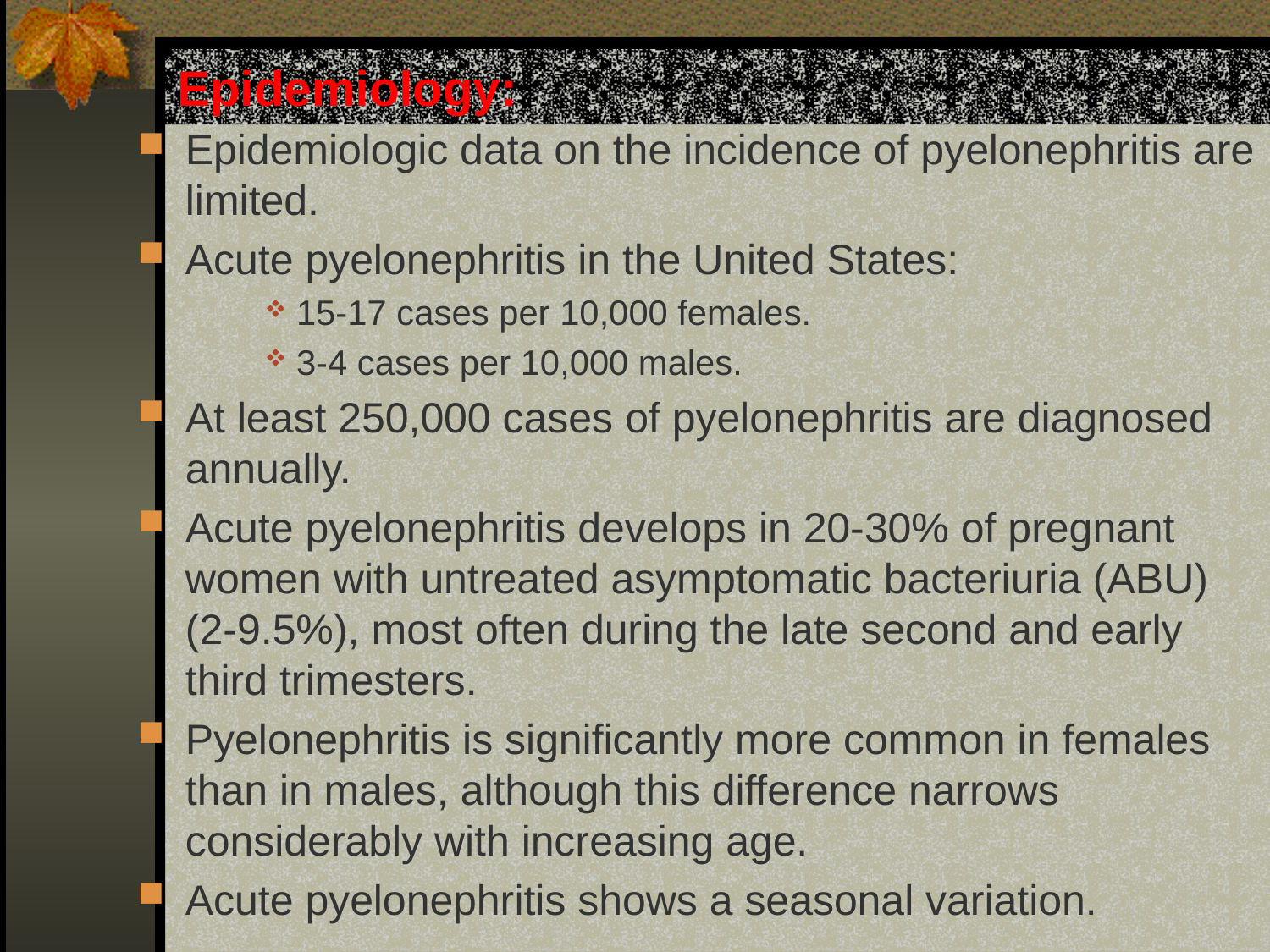

# Epidemiology:
Epidemiologic data on the incidence of pyelonephritis are limited.
Acute pyelonephritis in the United States:
15-17 cases per 10,000 females.
3-4 cases per 10,000 males.
At least 250,000 cases of pyelonephritis are diagnosed annually.
Acute pyelonephritis develops in 20-30% of pregnant women with untreated asymptomatic bacteriuria (ABU) (2-9.5%), most often during the late second and early third trimesters.
Pyelonephritis is significantly more common in females than in males, although this difference narrows considerably with increasing age.
Acute pyelonephritis shows a seasonal variation.